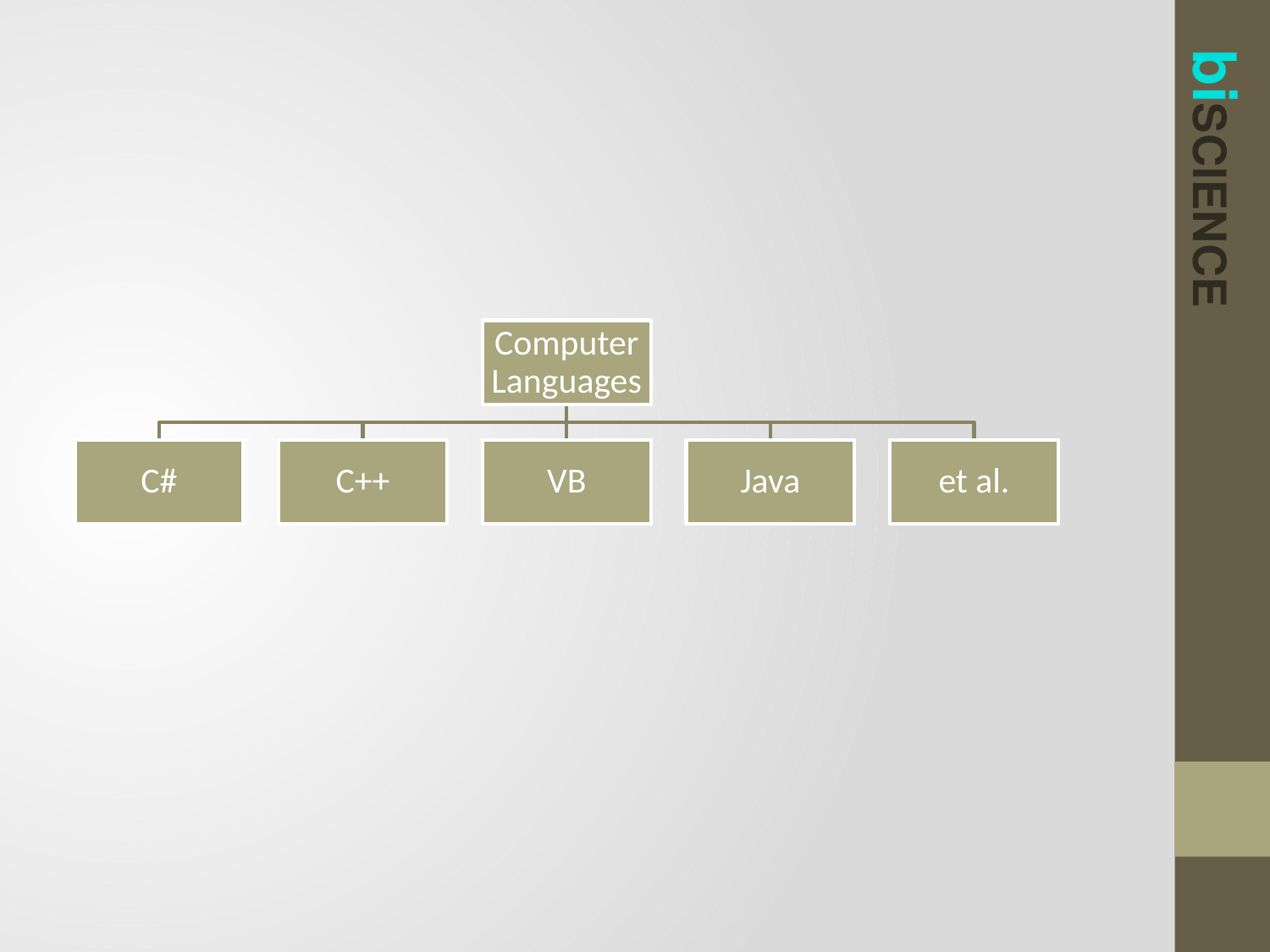

Computer Languages
C#
C++
VB
Java
et al.